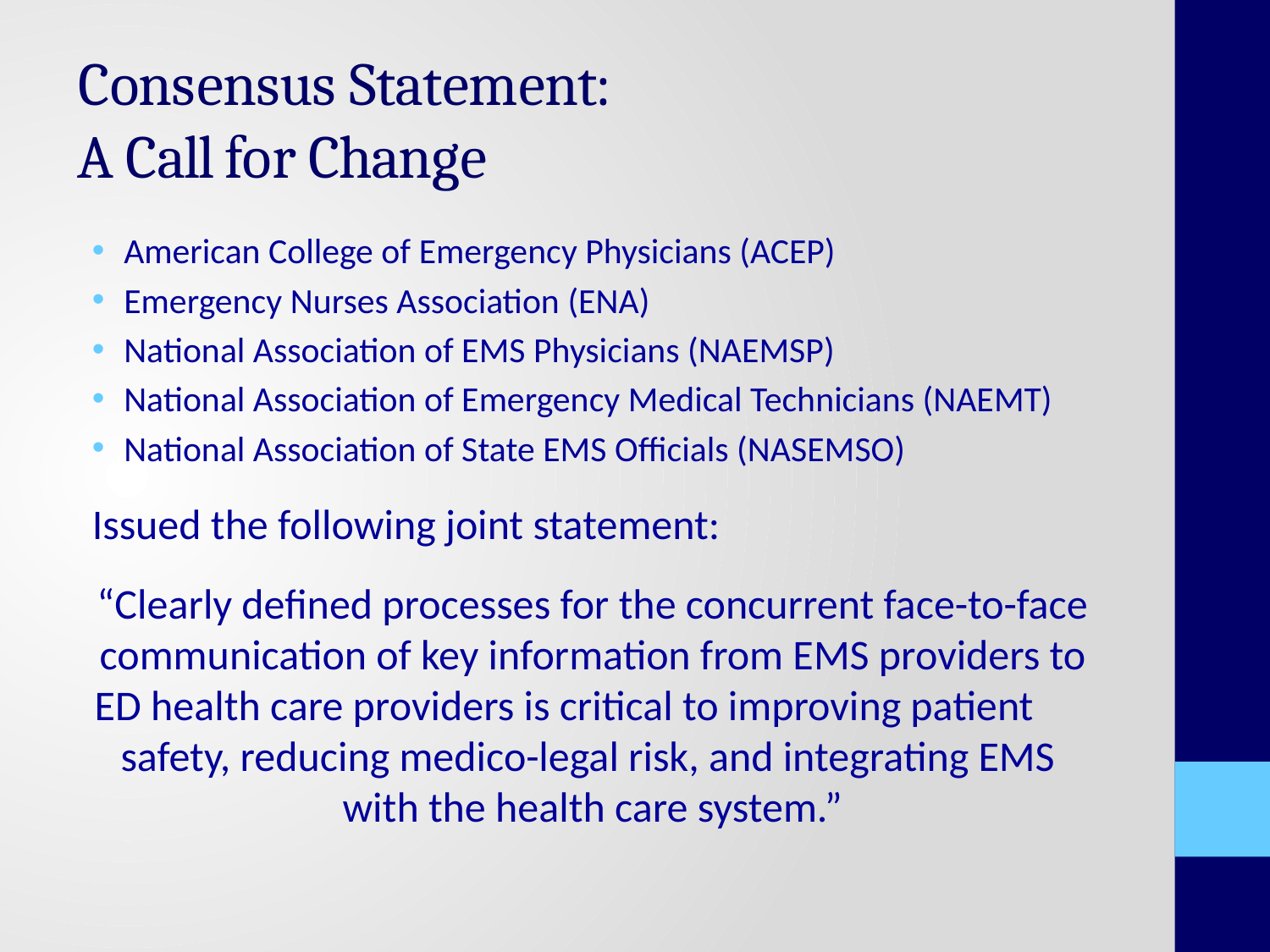

# Consensus Statement: A Call for Change
American College of Emergency Physicians (ACEP)
Emergency Nurses Association (ENA)
National Association of EMS Physicians (NAEMSP)
National Association of Emergency Medical Technicians (NAEMT)
National Association of State EMS Officials (NASEMSO)

Issued the following joint statement:

“Clearly defined processes for the concurrent face-to-face communication of key information from EMS providers to ED health care providers is critical to improving patient       safety, reducing medico-legal risk, and integrating EMS
with the health care system.”